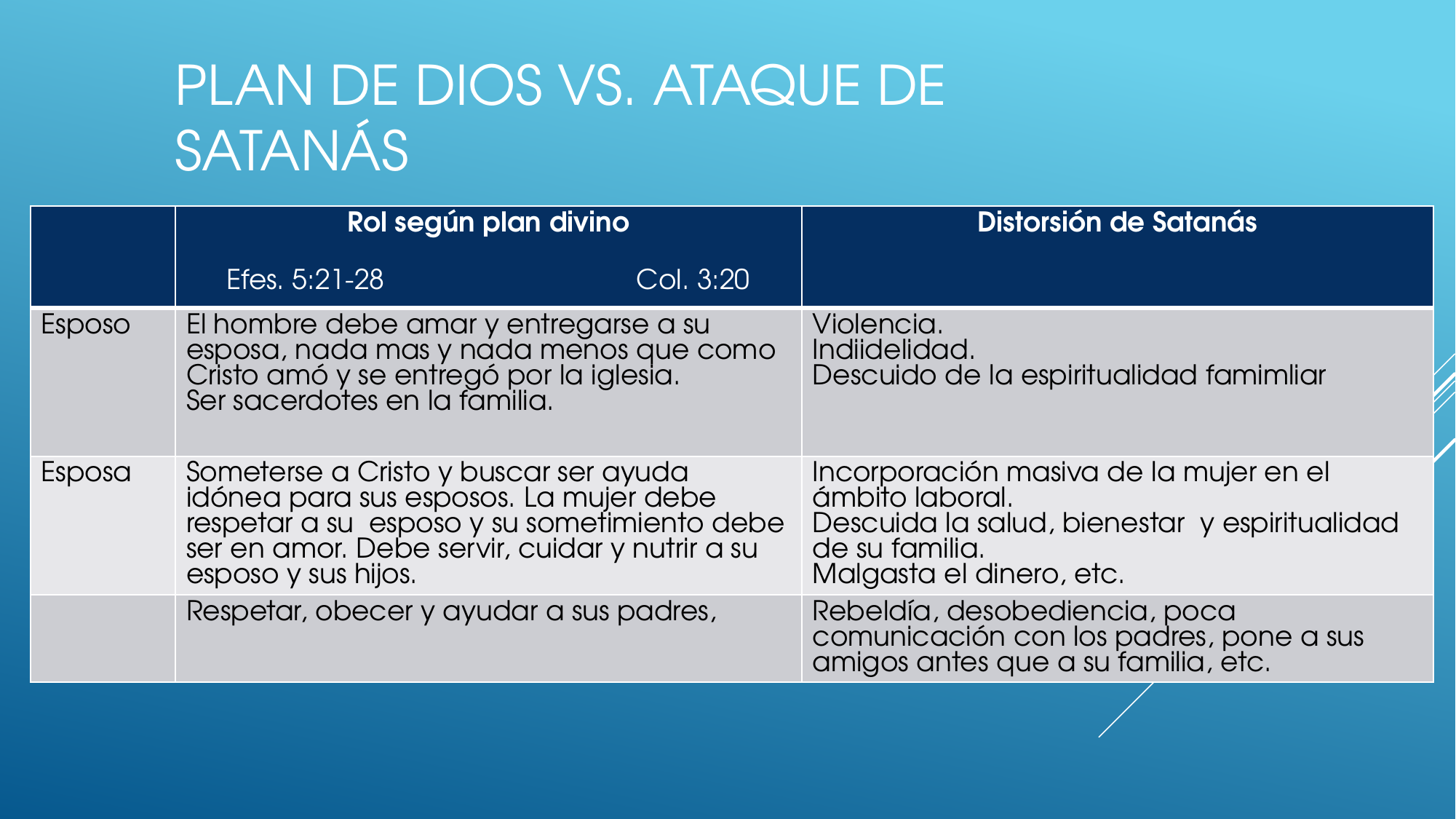

# Plan de dios vs. Ataque de satanás
|  | Rol según plan divino | Distorsión de Satanás |
| --- | --- | --- |
| Esposo | El hombre debe amar y entregarse a su esposa, nada mas y nada menos que como Cristo amó y se entregó por la iglesia. Ser sacerdotes en la familia. | Violencia. Indiidelidad. Descuido de la espiritualidad famimliar |
| Esposa | Someterse a Cristo y buscar ser ayuda idónea para sus esposos. La mujer debe respetar a su  esposo y su sometimiento debe ser en amor. Debe servir, cuidar y nutrir a su esposo y sus hijos. | Incorporación masiva de la mujer en el ámbito laboral. Descuida la salud, bienestar y espiritualidad de su familia. Malgasta el dinero, etc. |
|  | Respetar, obecer y ayudar a sus padres, | Rebeldía, desobediencia, poca comunicación con los padres, pone a sus amigos antes que a su familia, etc. |
Efes. 5:21-28
Col. 3:20